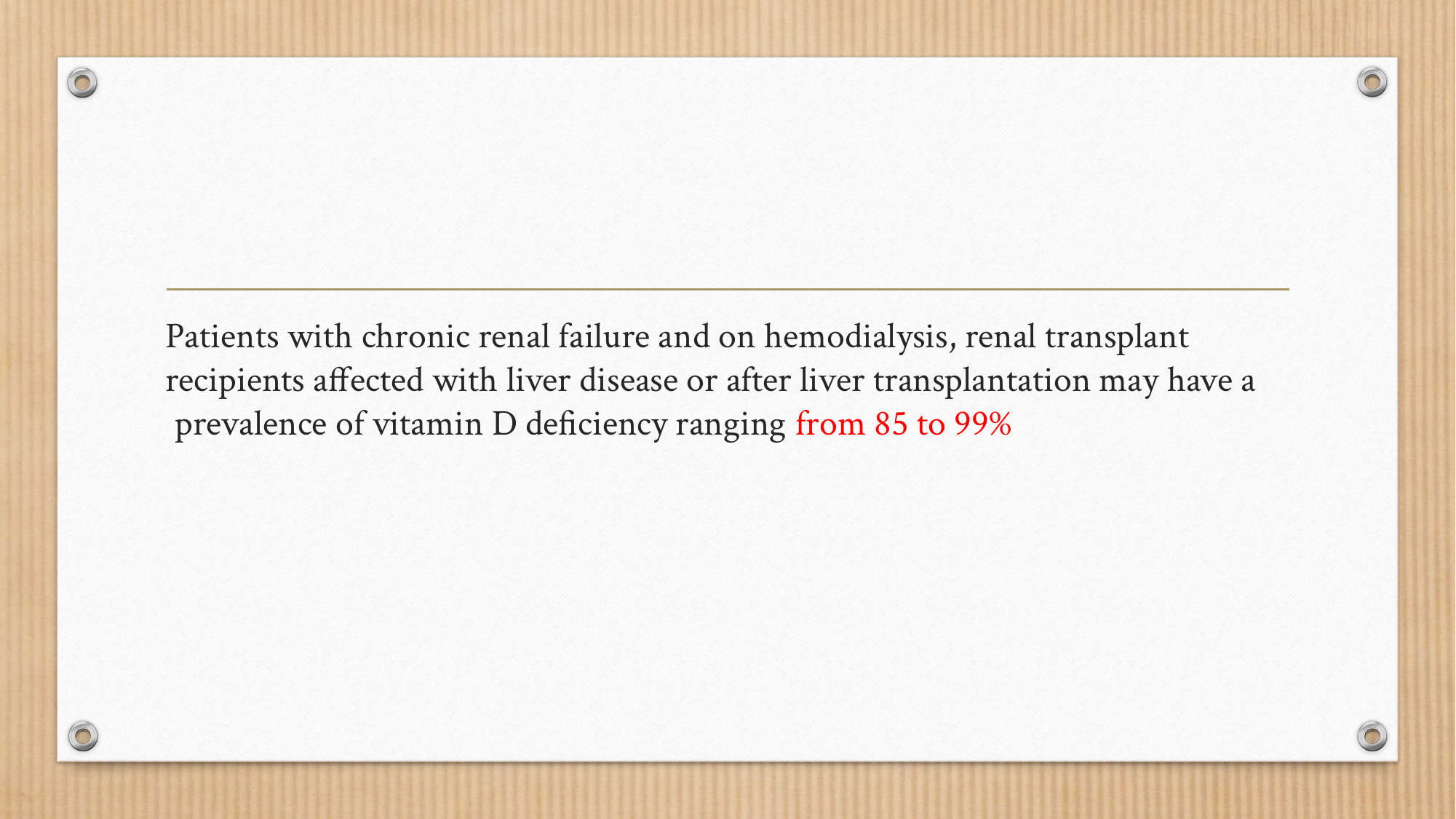

#
Patients with chronic renal failure and on hemodialysis, renal transplant recipients affected with liver disease or after liver transplantation may have a prevalence of vitamin D deﬁciency ranging from 85 to 99%